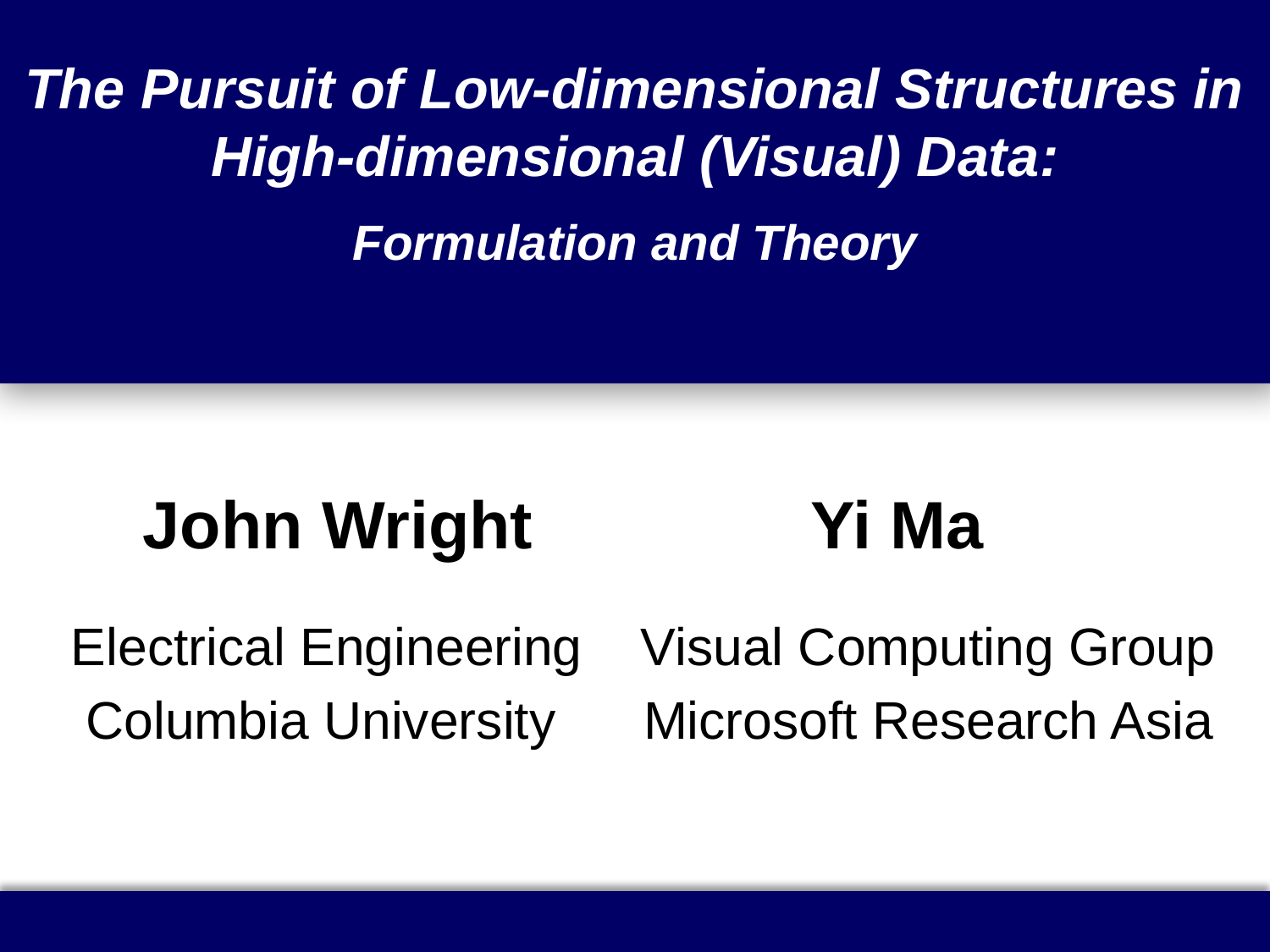

The Pursuit of Low-dimensional Structures in High-dimensional (Visual) Data:
Formulation and Theory
       John Wright               Yi Ma

    Electrical Engineering    Visual Computing Group
     Columbia University      Microsoft Research Asia